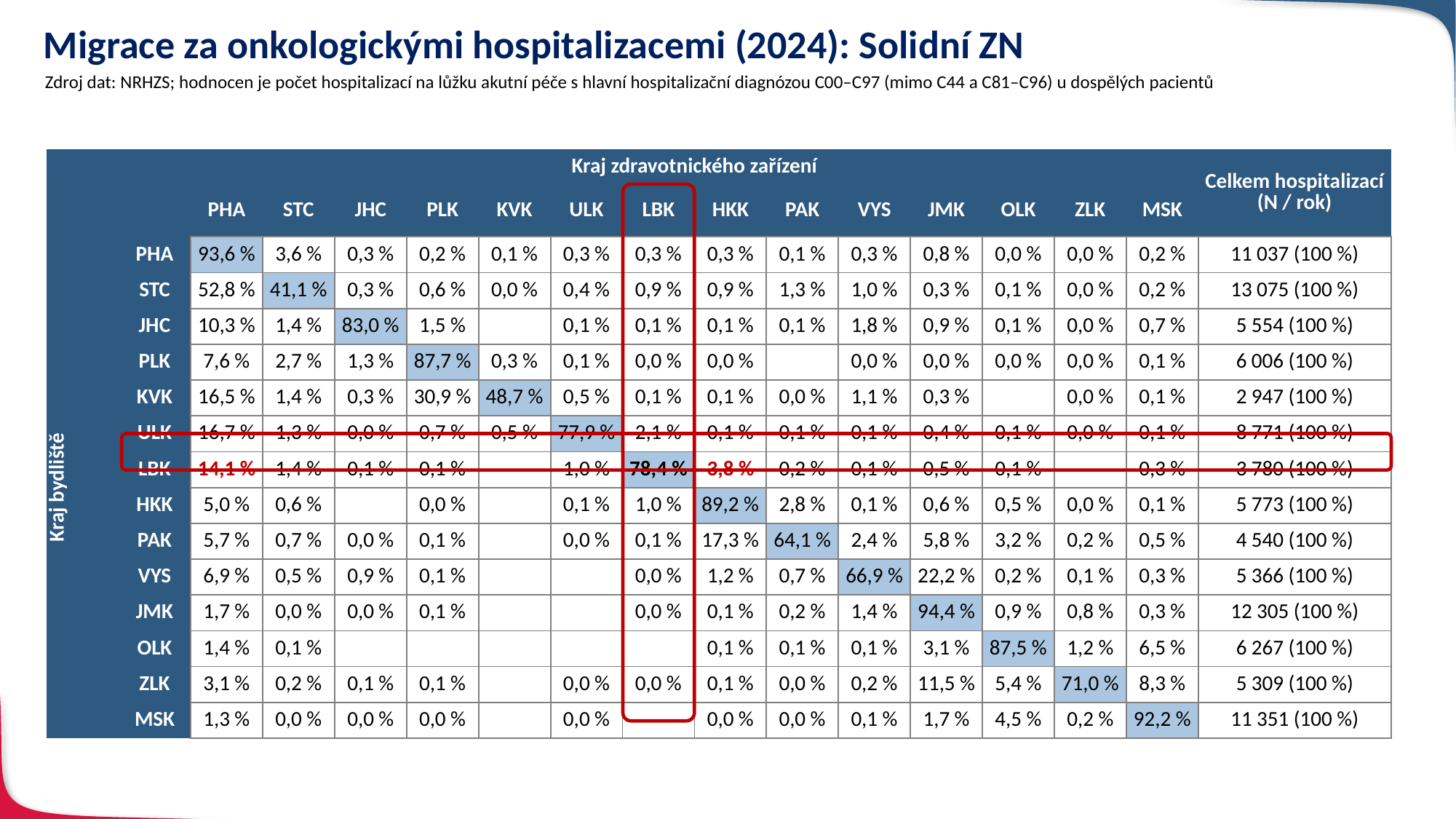

# Migrace za onkologickými hospitalizacemi (2024): Solidní ZN
Zdroj dat: NRHZS; hodnocen je počet hospitalizací na lůžku akutní péče s hlavní hospitalizační diagnózou C00–C97 (mimo C44 a C81–C96) u dospělých pacientů
|  |  | Kraj zdravotnického zařízení |  |  |  |  |  |  |  |  |  |  |  |  |  | Celkem hospitalizací (N / rok) |
| --- | --- | --- | --- | --- | --- | --- | --- | --- | --- | --- | --- | --- | --- | --- | --- | --- |
|  |  | PHA | STC | JHC | PLK | KVK | ULK | LBK | HKK | PAK | VYS | JMK | OLK | ZLK | MSK | Celkem (N / rok) |
| Kraj bydliště | PHA | 93,6 % | 3,6 % | 0,3 % | 0,2 % | 0,1 % | 0,3 % | 0,3 % | 0,3 % | 0,1 % | 0,3 % | 0,8 % | 0,0 % | 0,0 % | 0,2 % | 11 037 (100 %) |
|  | STC | 52,8 % | 41,1 % | 0,3 % | 0,6 % | 0,0 % | 0,4 % | 0,9 % | 0,9 % | 1,3 % | 1,0 % | 0,3 % | 0,1 % | 0,0 % | 0,2 % | 13 075 (100 %) |
|  | JHC | 10,3 % | 1,4 % | 83,0 % | 1,5 % |  | 0,1 % | 0,1 % | 0,1 % | 0,1 % | 1,8 % | 0,9 % | 0,1 % | 0,0 % | 0,7 % | 5 554 (100 %) |
|  | PLK | 7,6 % | 2,7 % | 1,3 % | 87,7 % | 0,3 % | 0,1 % | 0,0 % | 0,0 % |  | 0,0 % | 0,0 % | 0,0 % | 0,0 % | 0,1 % | 6 006 (100 %) |
|  | KVK | 16,5 % | 1,4 % | 0,3 % | 30,9 % | 48,7 % | 0,5 % | 0,1 % | 0,1 % | 0,0 % | 1,1 % | 0,3 % |  | 0,0 % | 0,1 % | 2 947 (100 %) |
|  | ULK | 16,7 % | 1,3 % | 0,0 % | 0,7 % | 0,5 % | 77,9 % | 2,1 % | 0,1 % | 0,1 % | 0,1 % | 0,4 % | 0,1 % | 0,0 % | 0,1 % | 8 771 (100 %) |
|  | LBK | 14,1 % | 1,4 % | 0,1 % | 0,1 % |  | 1,0 % | 78,4 % | 3,8 % | 0,2 % | 0,1 % | 0,5 % | 0,1 % |  | 0,3 % | 3 780 (100 %) |
|  | HKK | 5,0 % | 0,6 % |  | 0,0 % |  | 0,1 % | 1,0 % | 89,2 % | 2,8 % | 0,1 % | 0,6 % | 0,5 % | 0,0 % | 0,1 % | 5 773 (100 %) |
|  | PAK | 5,7 % | 0,7 % | 0,0 % | 0,1 % |  | 0,0 % | 0,1 % | 17,3 % | 64,1 % | 2,4 % | 5,8 % | 3,2 % | 0,2 % | 0,5 % | 4 540 (100 %) |
|  | VYS | 6,9 % | 0,5 % | 0,9 % | 0,1 % |  |  | 0,0 % | 1,2 % | 0,7 % | 66,9 % | 22,2 % | 0,2 % | 0,1 % | 0,3 % | 5 366 (100 %) |
|  | JMK | 1,7 % | 0,0 % | 0,0 % | 0,1 % |  |  | 0,0 % | 0,1 % | 0,2 % | 1,4 % | 94,4 % | 0,9 % | 0,8 % | 0,3 % | 12 305 (100 %) |
|  | OLK | 1,4 % | 0,1 % |  |  |  |  |  | 0,1 % | 0,1 % | 0,1 % | 3,1 % | 87,5 % | 1,2 % | 6,5 % | 6 267 (100 %) |
|  | ZLK | 3,1 % | 0,2 % | 0,1 % | 0,1 % |  | 0,0 % | 0,0 % | 0,1 % | 0,0 % | 0,2 % | 11,5 % | 5,4 % | 71,0 % | 8,3 % | 5 309 (100 %) |
|  | MSK | 1,3 % | 0,0 % | 0,0 % | 0,0 % |  | 0,0 % |  | 0,0 % | 0,0 % | 0,1 % | 1,7 % | 4,5 % | 0,2 % | 92,2 % | 11 351 (100 %) |